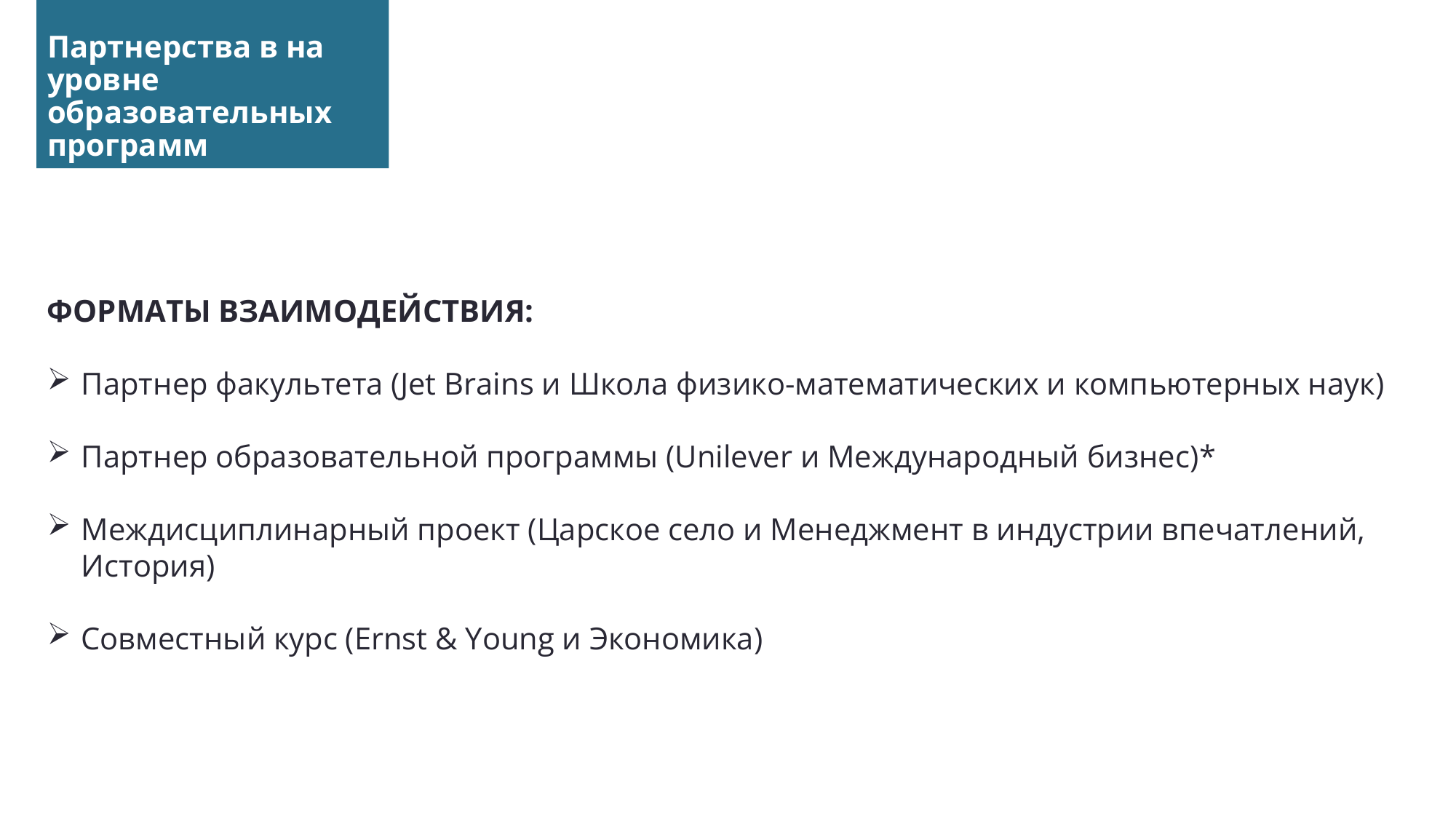

# Партнерства в на уровне образовательных программ

ФОРМАТЫ ВЗАИМОДЕЙСТВИЯ:

Партнер факультета (Jet Brains и Школа физико-математических и компьютерных наук)

Партнер образовательной программы (Unilever и Международный бизнес)*

Междисциплинарный проект (Царское село и Менеджмент в индустрии впечатлений, История)

Совместный курс (Ernst & Young и Экономика)

10 апреля 2020